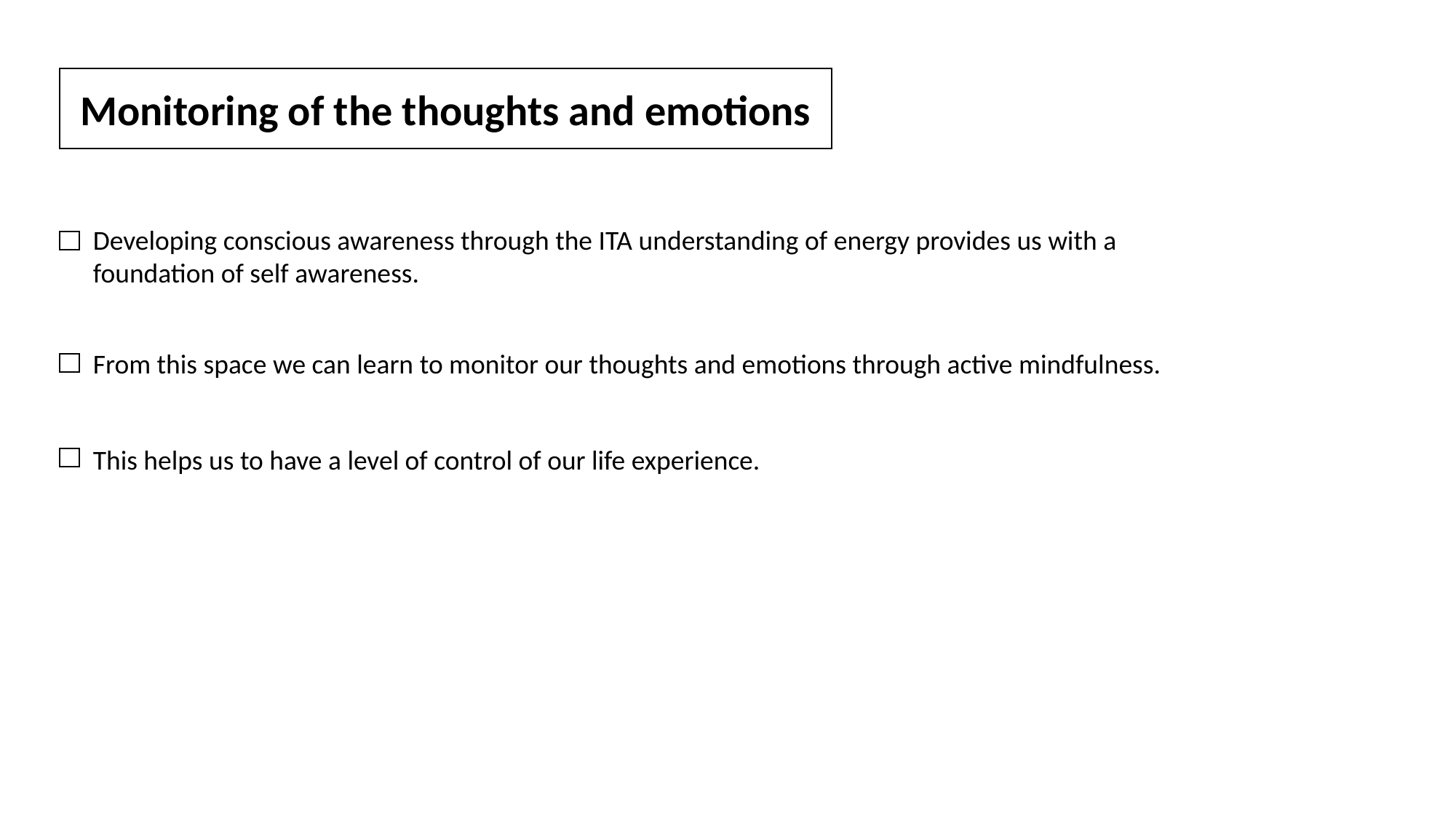

Monitoring of the thoughts and emotions
Developing conscious awareness through the ITA understanding of energy provides us with a foundation of self awareness.

From this space we can learn to monitor our thoughts and emotions through active mindfulness.

This helps us to have a level of control of our life experience.